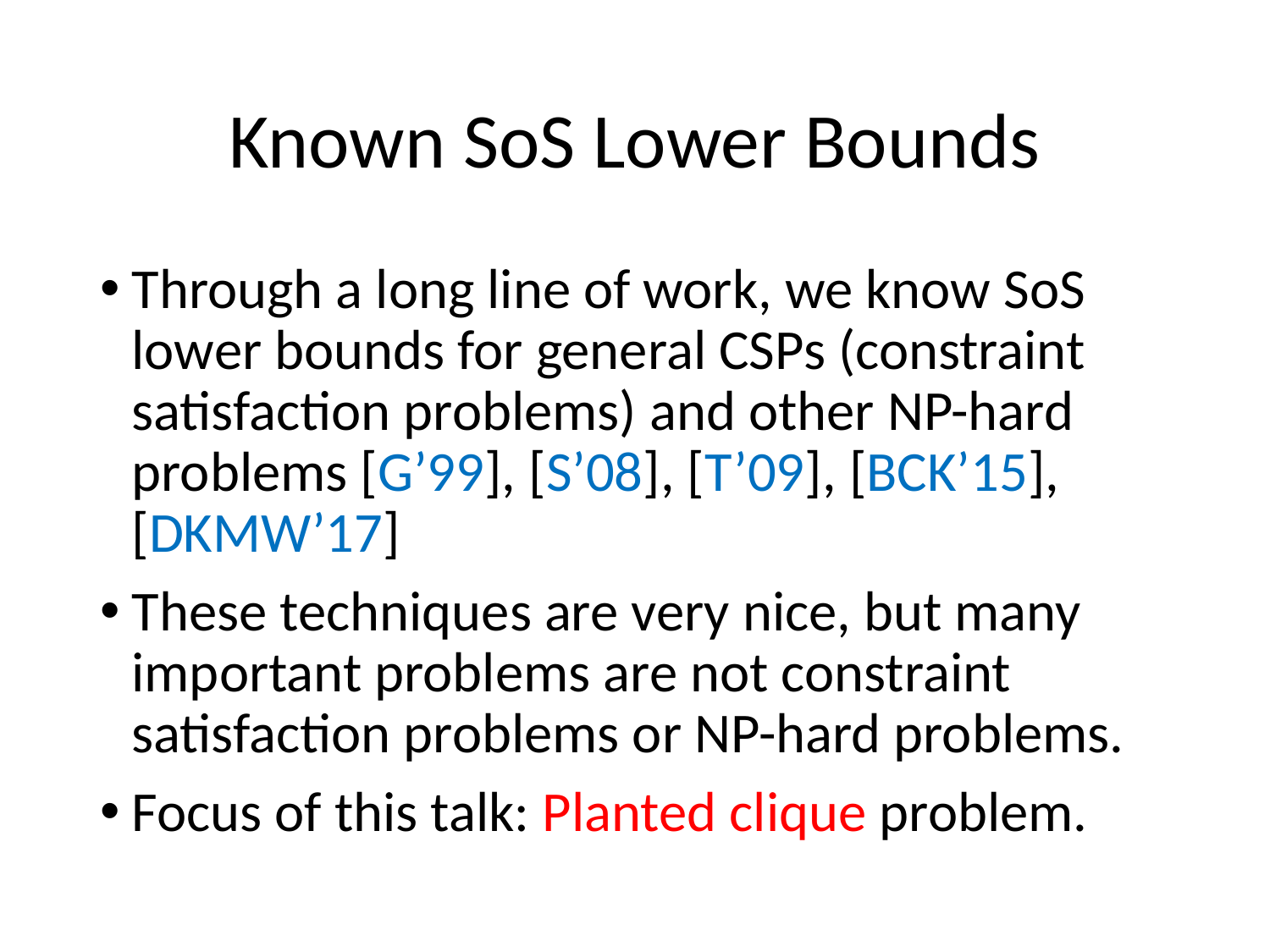

# Known SoS Lower Bounds
Through a long line of work, we know SoS lower bounds for general CSPs (constraint satisfaction problems) and other NP-hard problems [G’99], [S’08], [T’09], [BCK’15], [DKMW’17]
These techniques are very nice, but many important problems are not constraint satisfaction problems or NP-hard problems.
Focus of this talk: Planted clique problem.